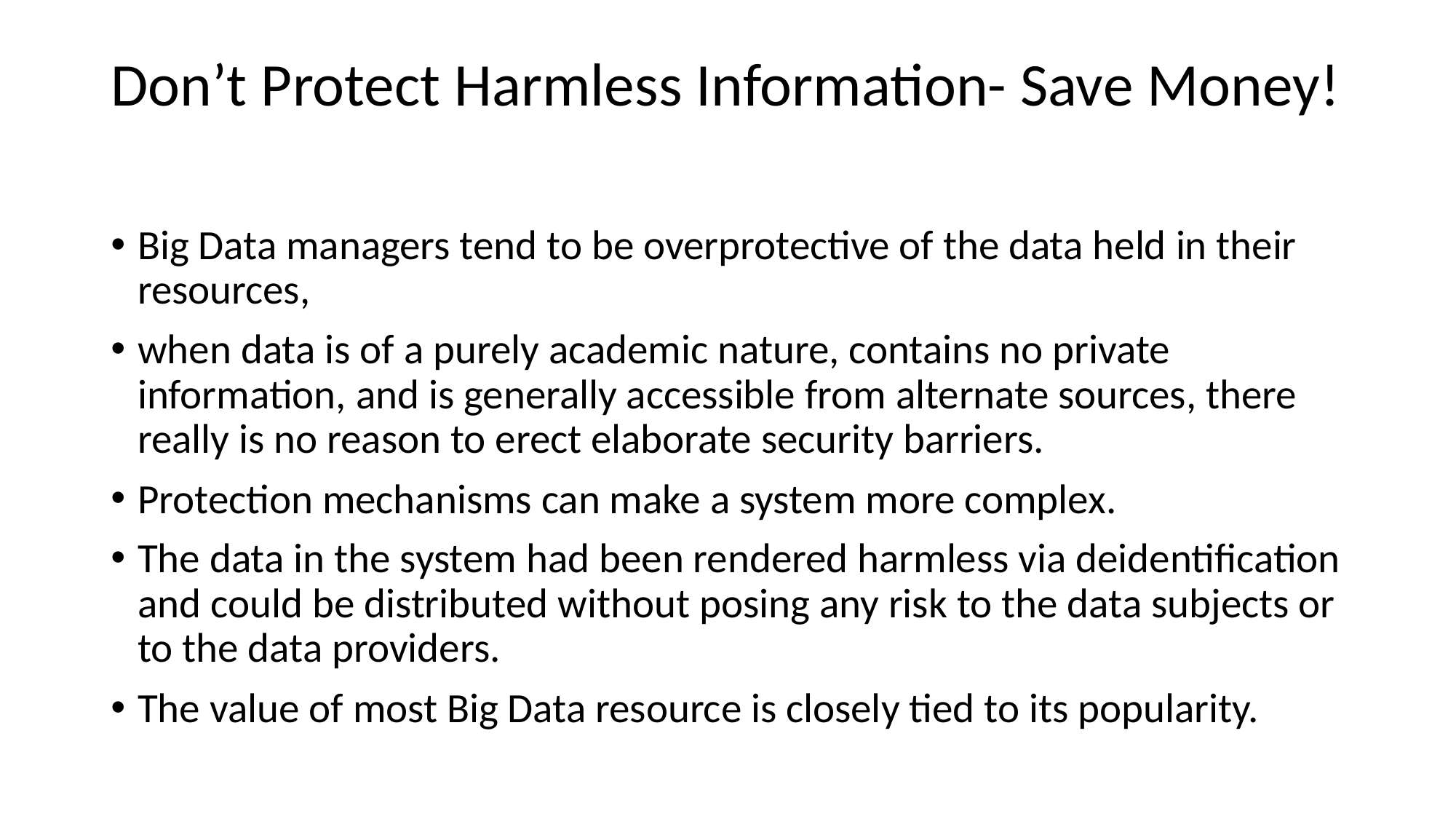

# Don’t Protect Harmless Information- Save Money!
Big Data managers tend to be overprotective of the data held in their resources,
when data is of a purely academic nature, contains no private information, and is generally accessible from alternate sources, there really is no reason to erect elaborate security barriers.
Protection mechanisms can make a system more complex.
The data in the system had been rendered harmless via deidentification and could be distributed without posing any risk to the data subjects or to the data providers.
The value of most Big Data resource is closely tied to its popularity.